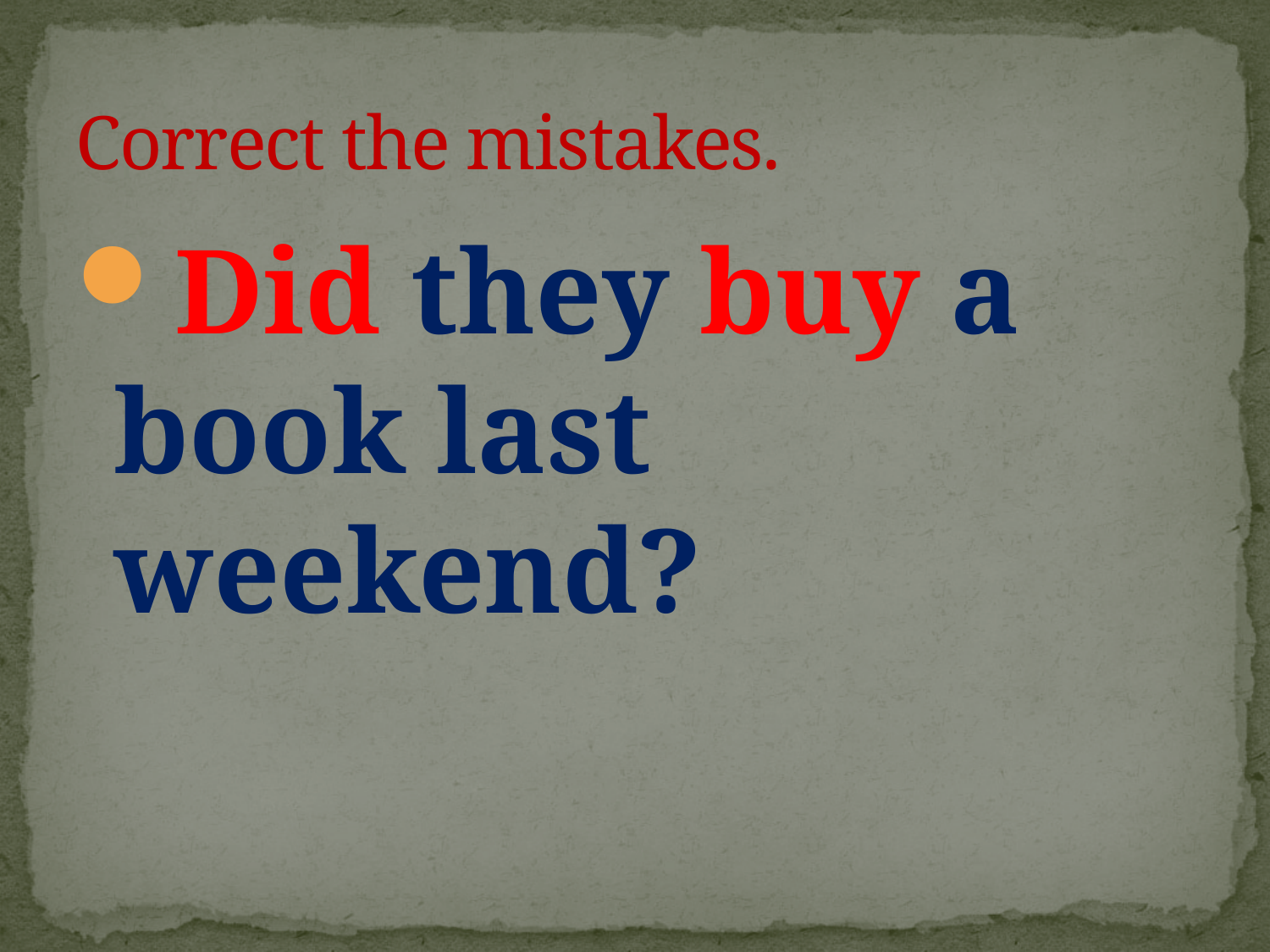

# Correct the mistakes.
Did they buy a book last weekend?